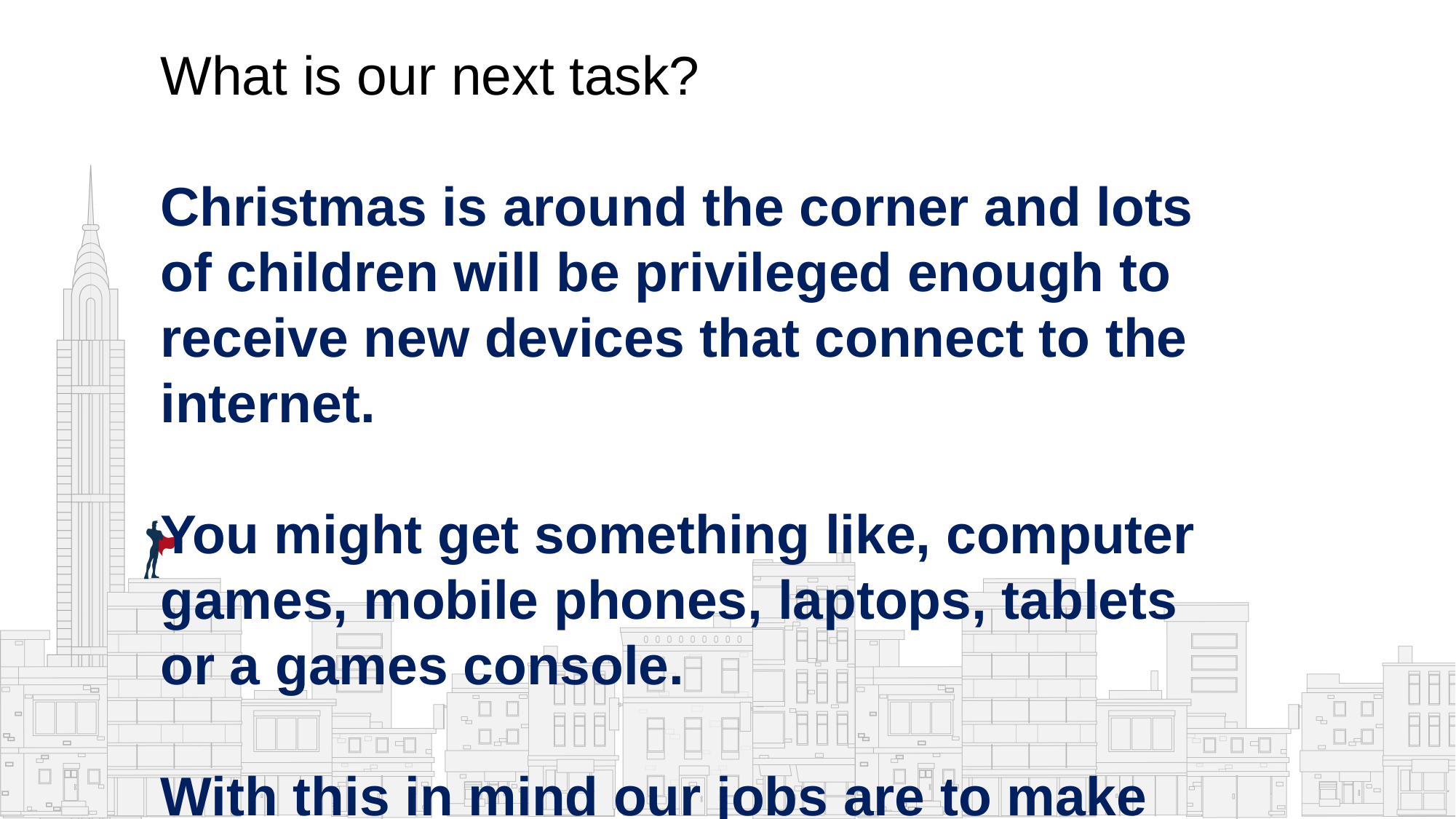

What is our next task?

Christmas is around the corner and lots of children will be privileged enough to receive new devices that connect to the internet.

You might get something like, computer games, mobile phones, laptops, tablets or a games console.

With this in mind our jobs are to make sure you are prepared to use them safely.